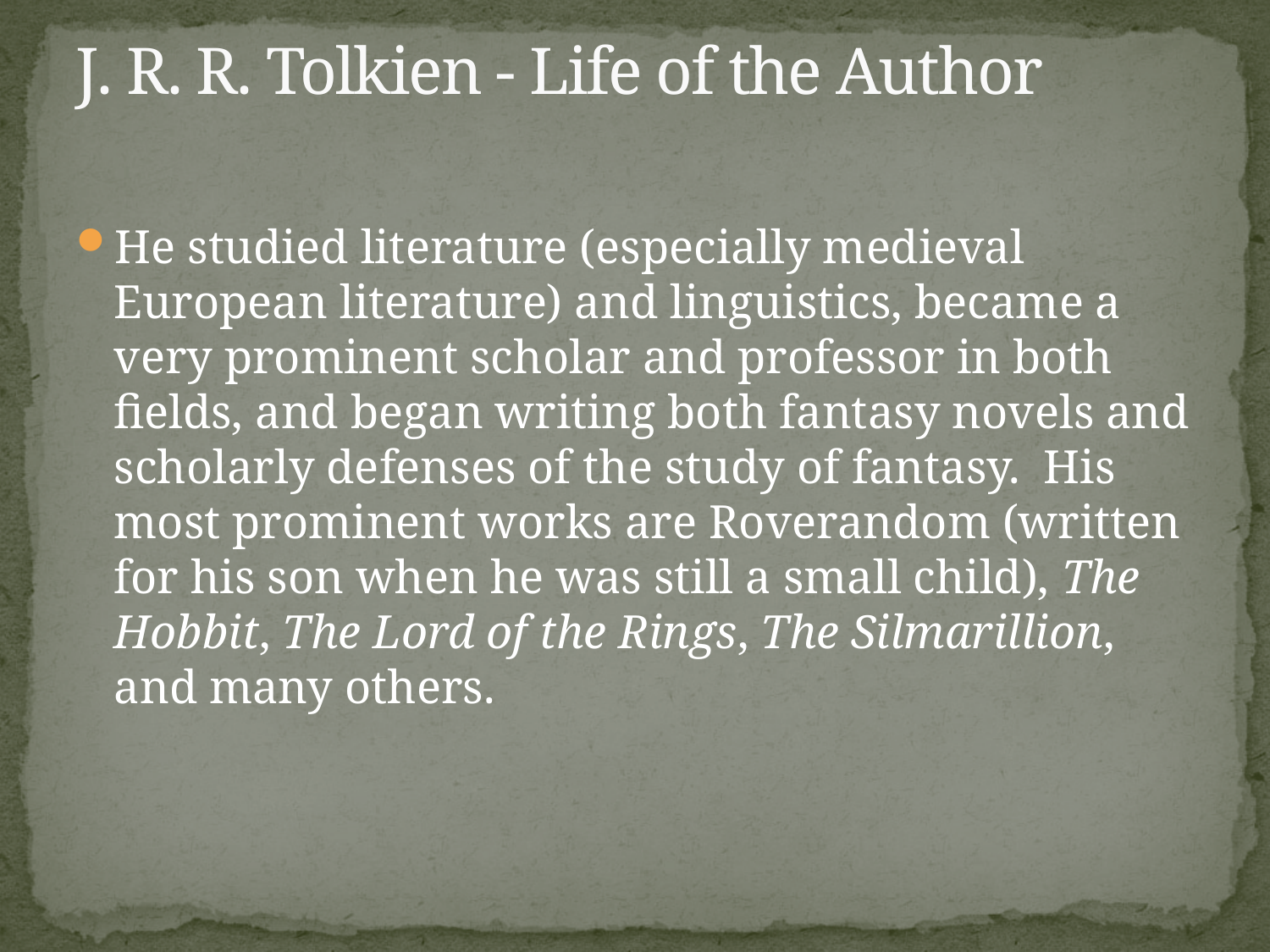

# J. R. R. Tolkien - Life of the Author
He studied literature (especially medieval European literature) and linguistics, became a very prominent scholar and professor in both fields, and began writing both fantasy novels and scholarly defenses of the study of fantasy.  His most prominent works are Roverandom (written for his son when he was still a small child), The Hobbit, The Lord of the Rings, The Silmarillion, and many others.